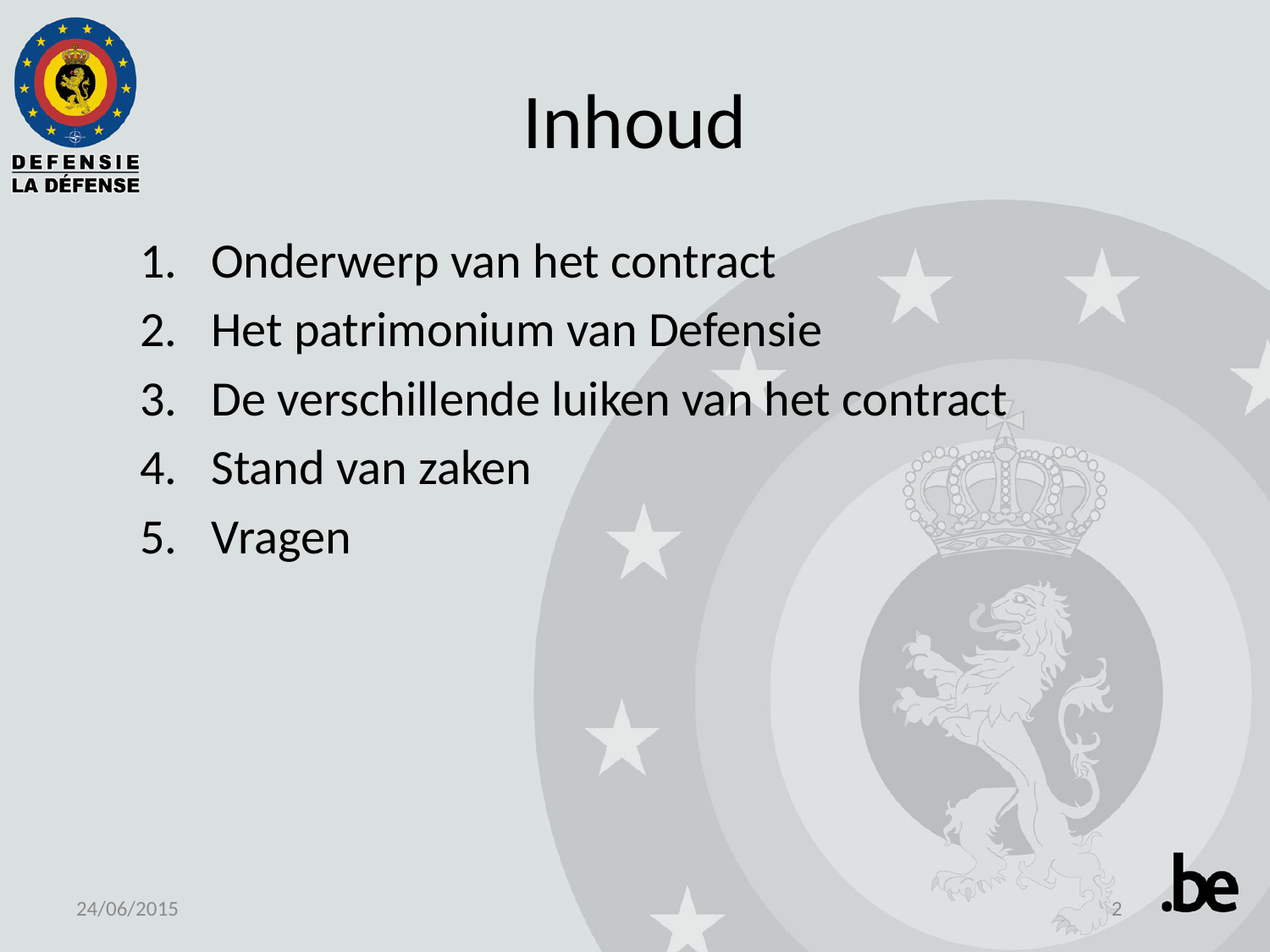

# Inhoud
Onderwerp van het contract
Het patrimonium van Defensie
De verschillende luiken van het contract
Stand van zaken
Vragen
24/06/2015

2